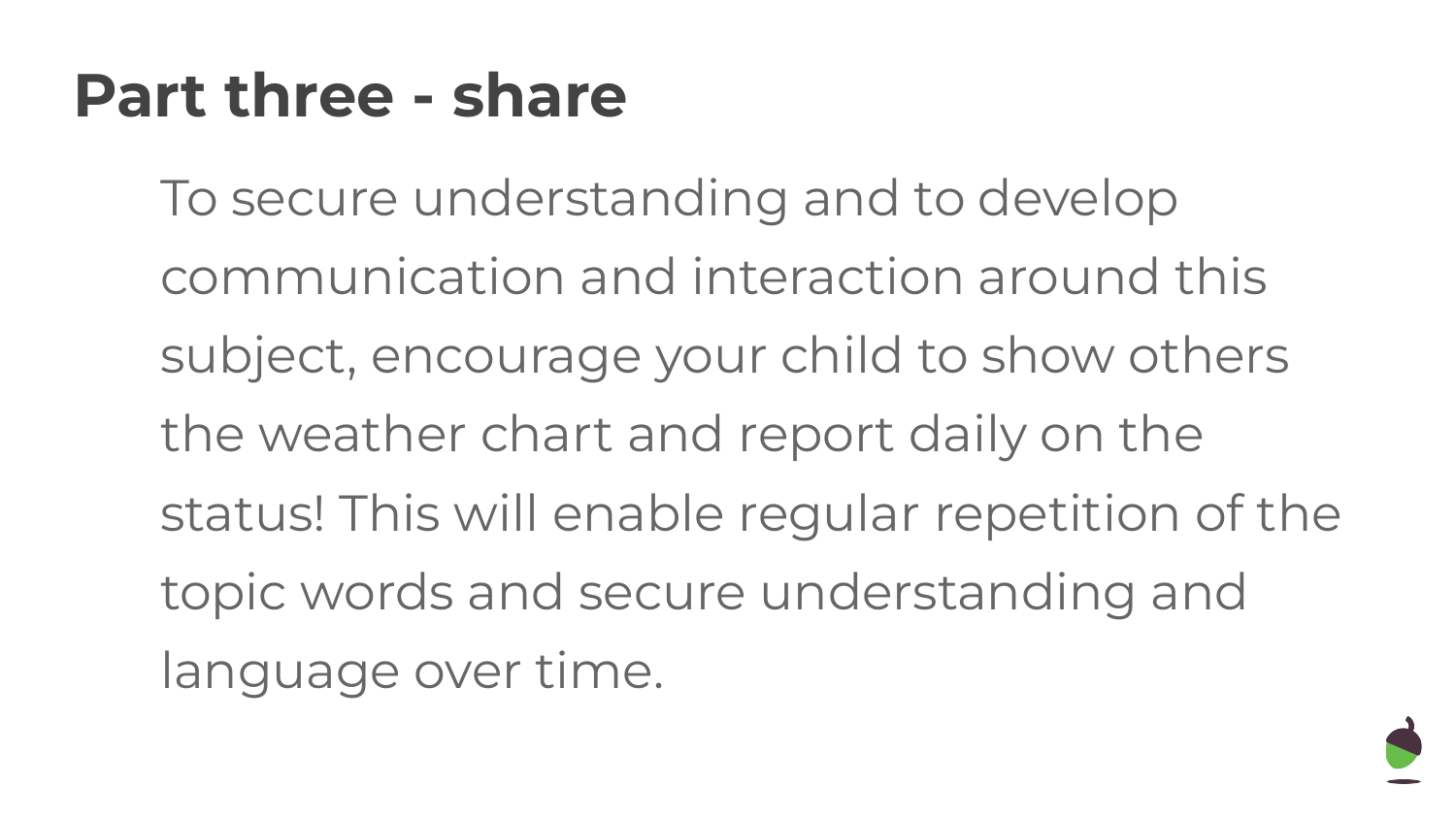

# Part three - share
To secure understanding and to develop communication and interaction around this subject, encourage your child to show others the weather chart and report daily on the status! This will enable regular repetition of the topic words and secure understanding and language over time.